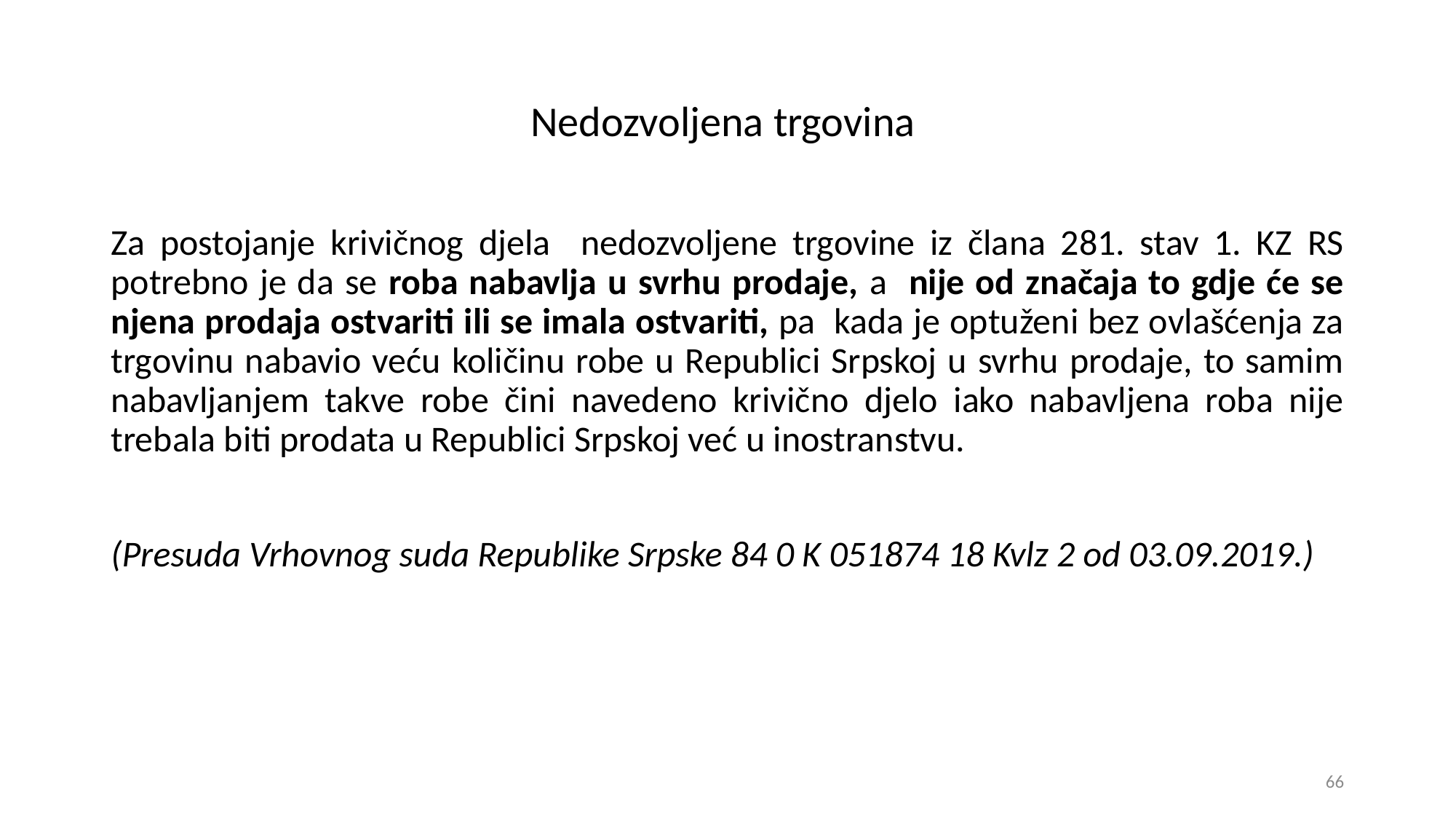

# Nedozvoljena trgovina
Za postojanje krivičnog djela  nedozvoljene trgovine iz člana 281. stav 1. KZ RS potrebno je da se roba nabavlja u svrhu prodaje, a  nije od značaja to gdje će se njena prodaja ostvariti ili se imala ostvariti, pa  kada je optuženi bez ovlašćenja za trgovinu nabavio veću količinu robe u Republici Srpskoj u svrhu prodaje, to samim nabavljanjem takve robe čini navedeno krivično djelo iako nabavljena roba nije trebala biti prodata u Republici Srpskoj već u inostranstvu.

(Presuda Vrhovnog suda Republike Srpske 84 0 K 051874 18 Kvlz 2 od 03.09.2019.)
66